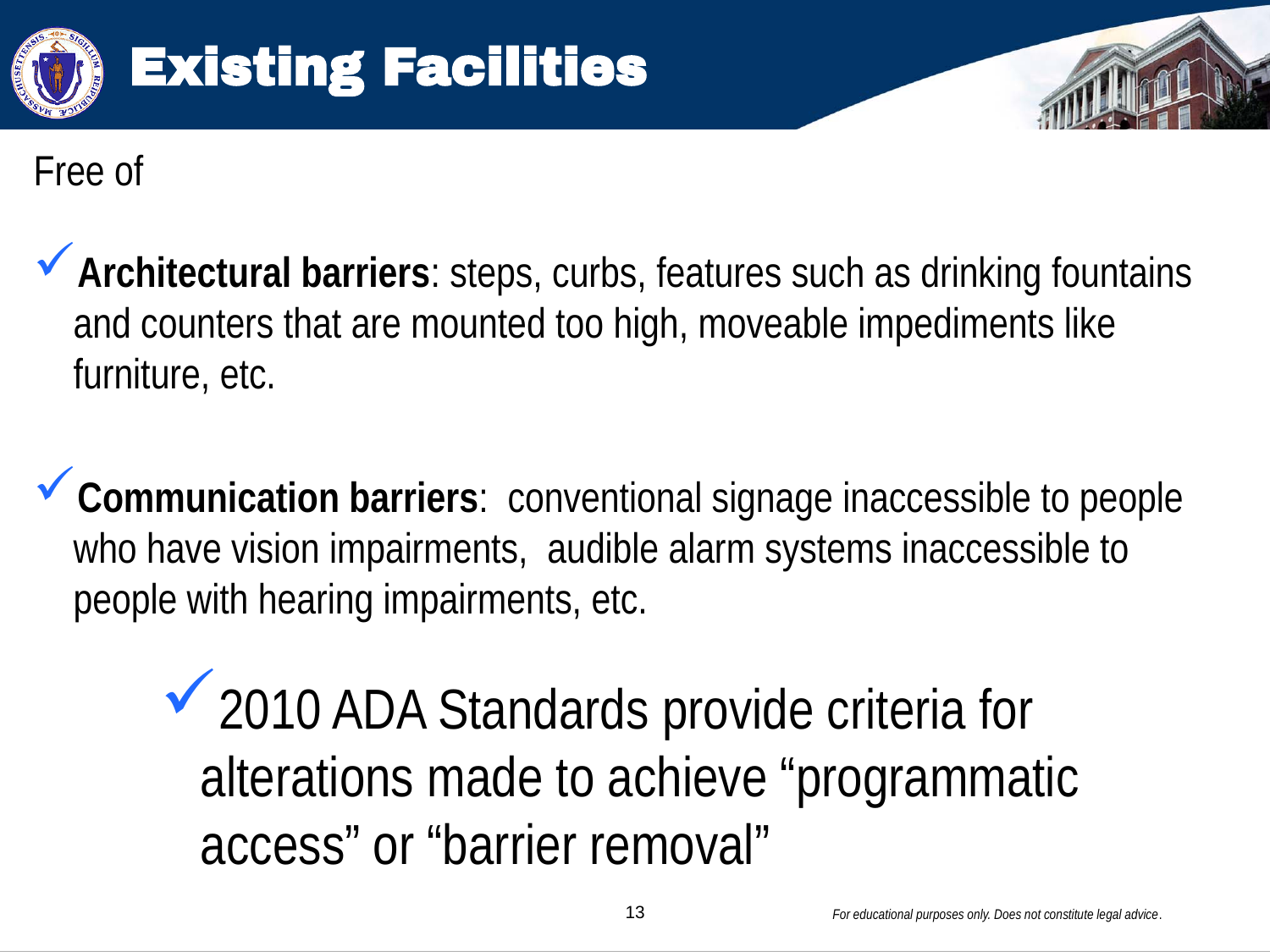

# Existing Facilities
Free of

Architectural barriers: steps, curbs, features such as drinking fountains and counters that are mounted too high, moveable impediments like furniture, etc.

Communication barriers:  conventional signage inaccessible to people who have vision impairments,  audible alarm systems inaccessible to people with hearing impairments, etc.

2010 ADA Standards provide criteria for alterations made to achieve “programmatic access” or “barrier removal”
For educational purposes only. Does not constitute legal advice.